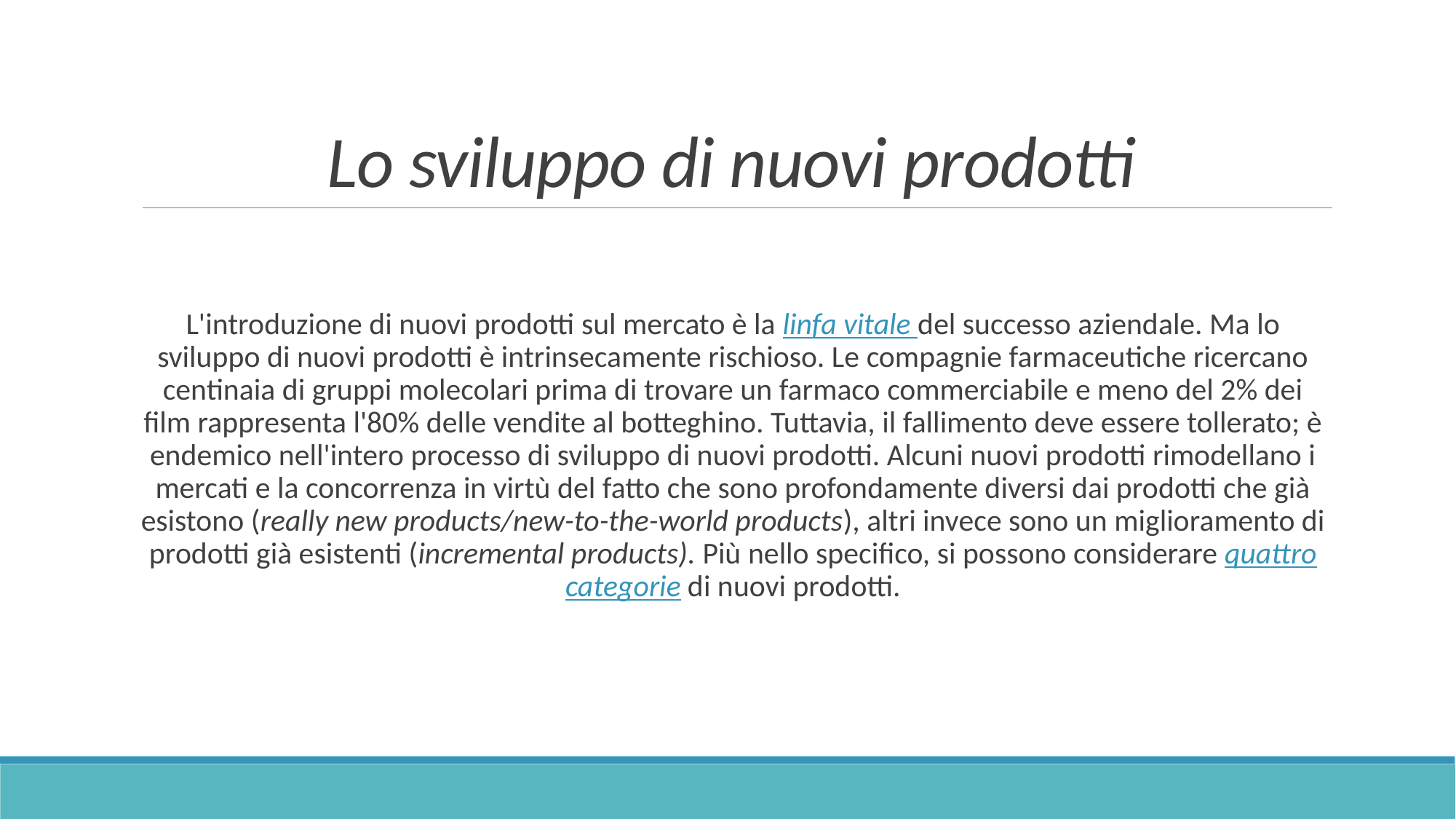

# Lo sviluppo di nuovi prodotti
L'introduzione di nuovi prodotti sul mercato è la linfa vitale del successo aziendale. Ma lo sviluppo di nuovi prodotti è intrinsecamente rischioso. Le compagnie farmaceutiche ricercano centinaia di gruppi molecolari prima di trovare un farmaco commerciabile e meno del 2% dei film rappresenta l'80% delle vendite al botteghino. Tuttavia, il fallimento deve essere tollerato; è endemico nell'intero processo di sviluppo di nuovi prodotti. Alcuni nuovi prodotti rimodellano i mercati e la concorrenza in virtù del fatto che sono profondamente diversi dai prodotti che già esistono (really new products/new-to-the-world products), altri invece sono un miglioramento di prodotti già esistenti (incremental products). Più nello specifico, si possono considerare quattro categorie di nuovi prodotti.